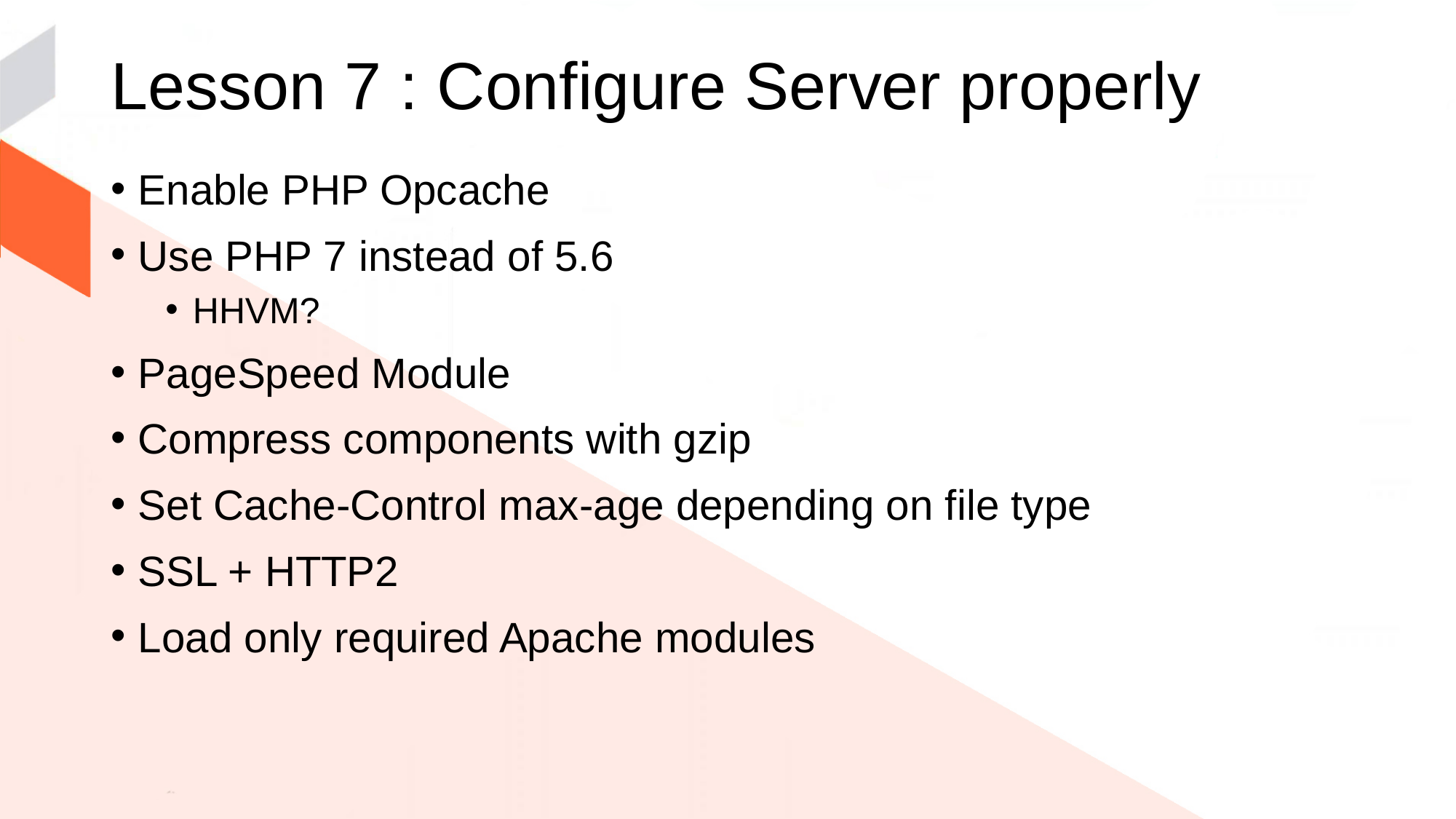

# Lesson 7 : Configure Server properly
Enable PHP Opcache
Use PHP 7 instead of 5.6
HHVM?
PageSpeed Module
Compress components with gzip
Set Cache-Control max-age depending on file type
SSL + HTTP2
Load only required Apache modules